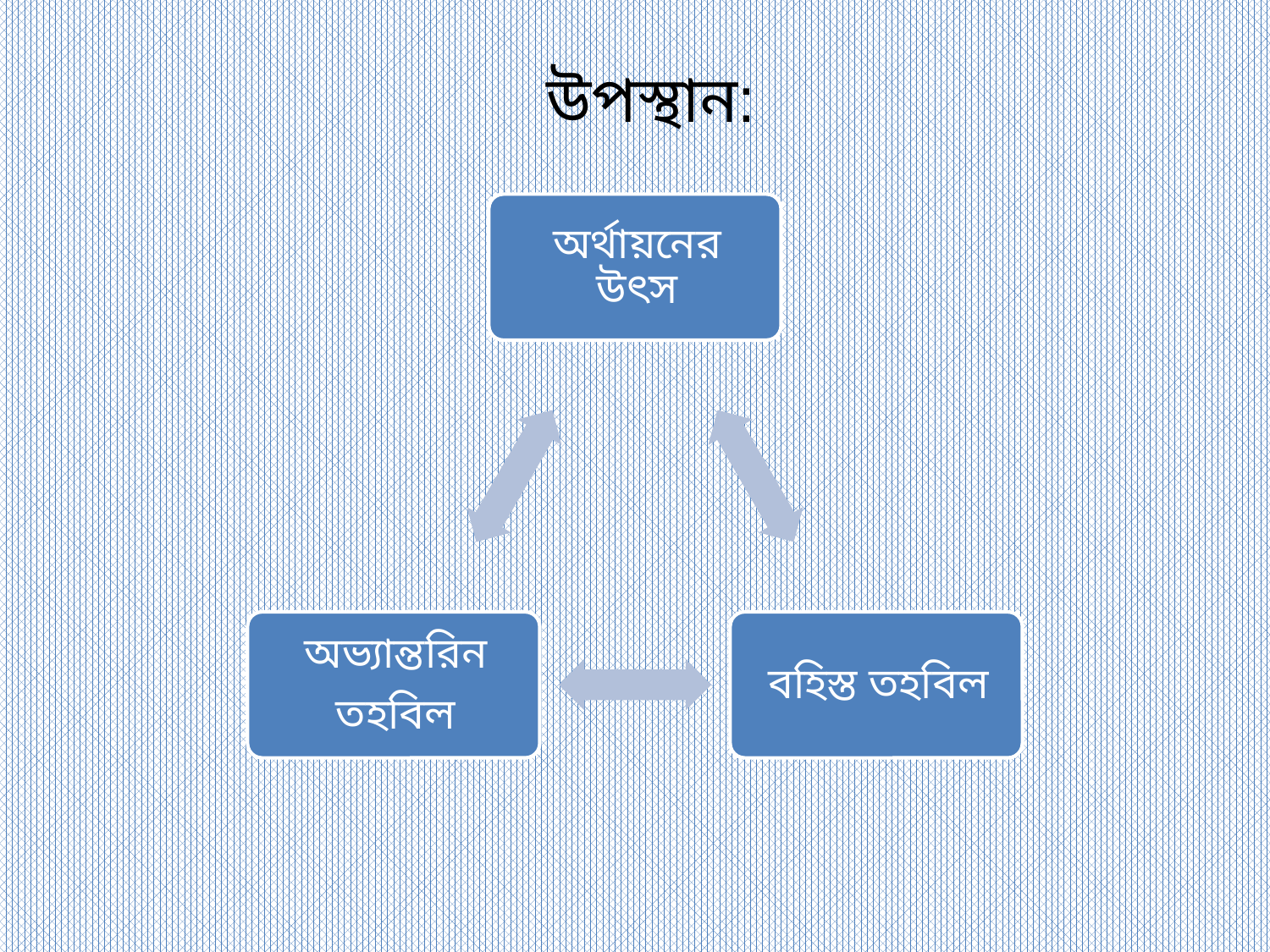

উপস্থান:
অর্থায়নের উৎস

বহিস্ত তহবিল

অভ্যান্তরিন
তহবিল